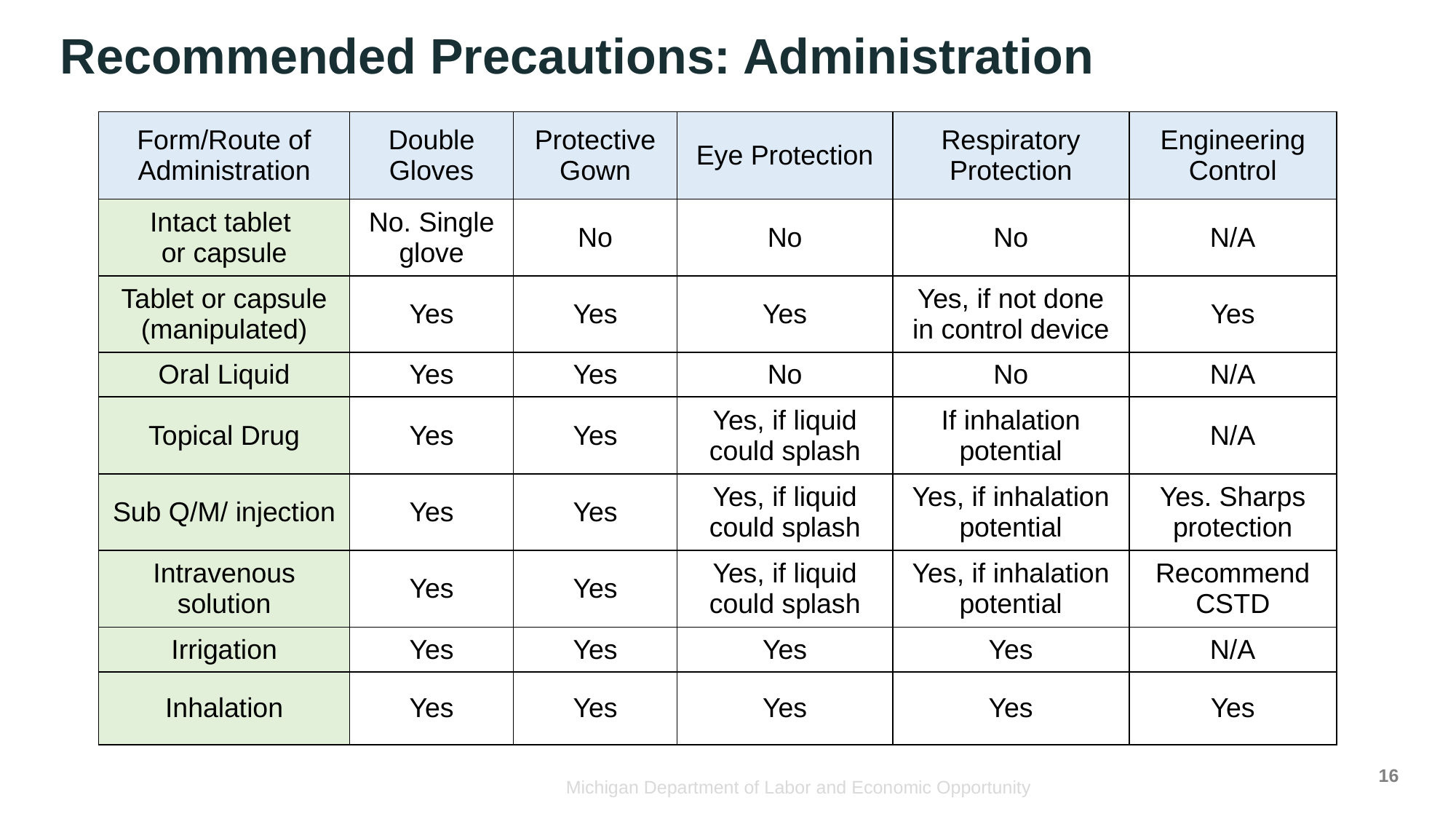

# Recommended Precautions: Administration
| Form/Route of Administration | Double Gloves | Protective Gown | Eye Protection | Respiratory Protection | Engineering Control |
| --- | --- | --- | --- | --- | --- |
| Intact tablet or capsule | No. Single glove | No | No | No | N/A |
| Tablet or capsule (manipulated) | Yes | Yes | Yes | Yes, if not done in control device | Yes |
| Oral Liquid | Yes | Yes | No | No | N/A |
| Topical Drug | Yes | Yes | Yes, if liquid could splash | If inhalation potential | N/A |
| Sub Q/M/ injection | Yes | Yes | Yes, if liquid could splash | Yes, if inhalation potential | Yes. Sharps protection |
| Intravenous solution | Yes | Yes | Yes, if liquid could splash | Yes, if inhalation potential | Recommend CSTD |
| Irrigation | Yes | Yes | Yes | Yes | N/A |
| Inhalation | Yes | Yes | Yes | Yes | Yes |
16
Michigan Department of Labor and Economic Opportunity